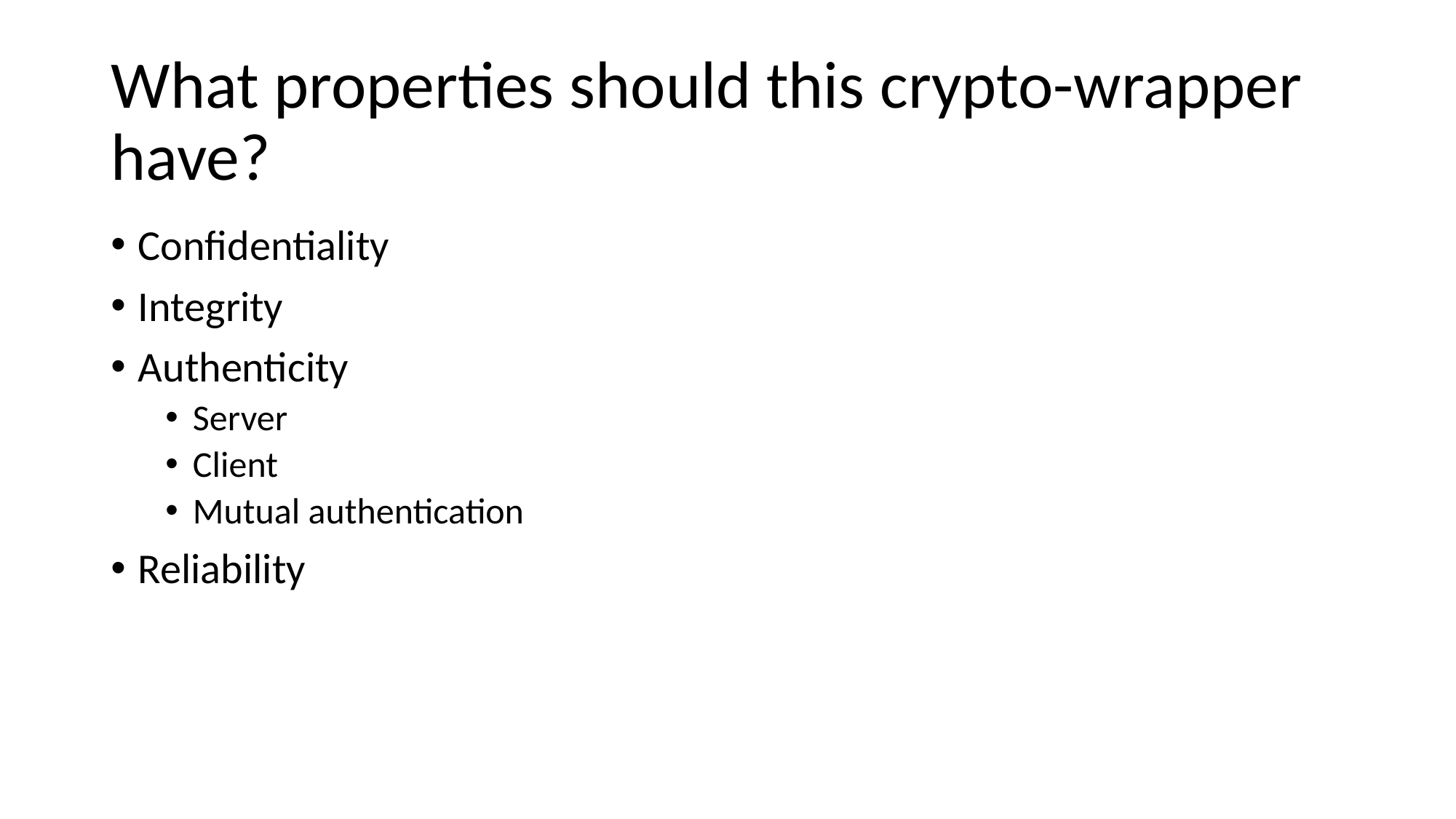

# What properties should this crypto-wrapper have?
Confidentiality
Integrity
Authenticity
Server
Client
Mutual authentication
Reliability